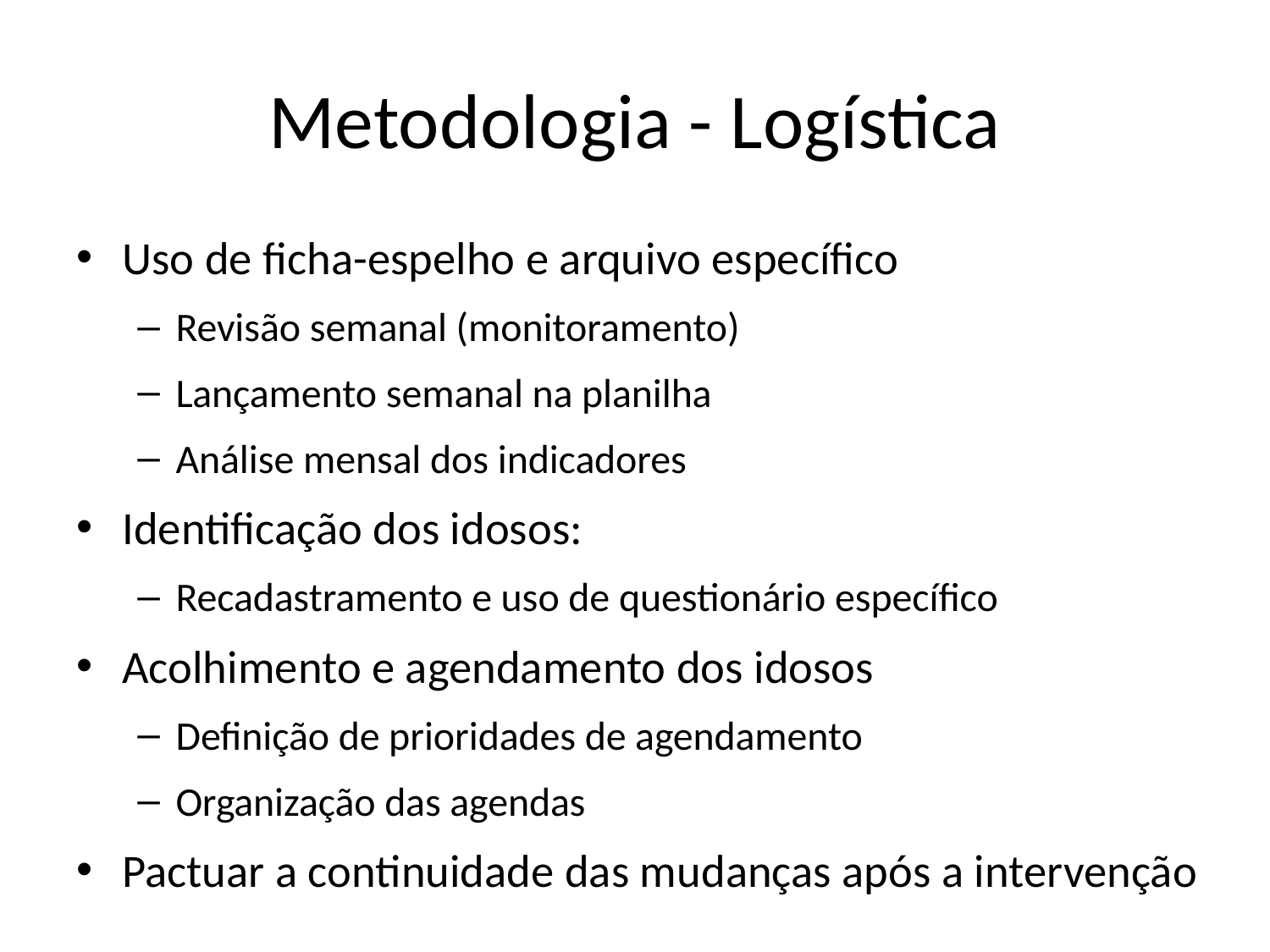

# Metodologia - Logística
Uso de ficha-espelho e arquivo específico
Revisão semanal (monitoramento)
Lançamento semanal na planilha
Análise mensal dos indicadores
Identificação dos idosos:
Recadastramento e uso de questionário específico
Acolhimento e agendamento dos idosos
Definição de prioridades de agendamento
Organização das agendas
Pactuar a continuidade das mudanças após a intervenção